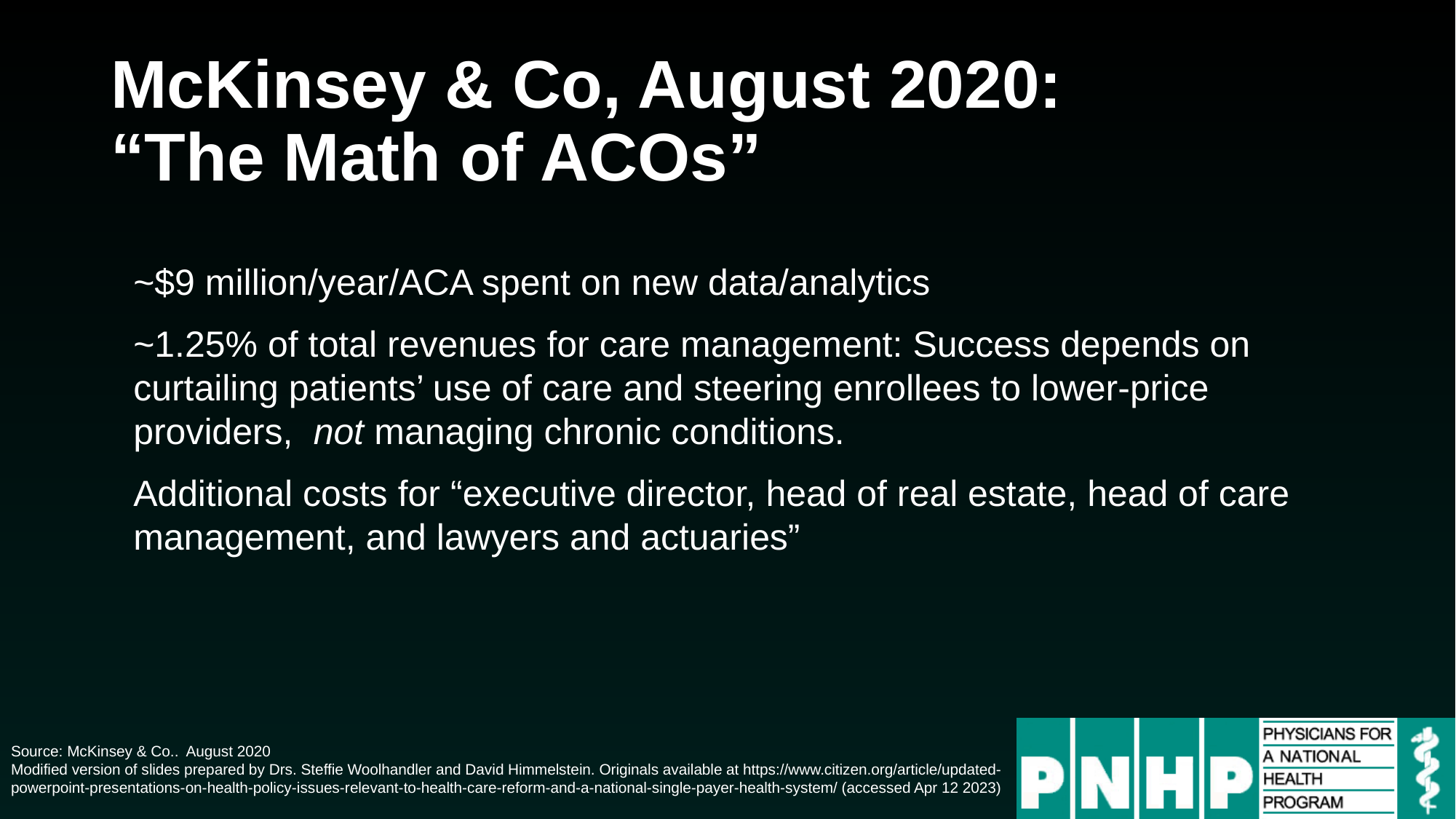

# McKinsey & Co, August 2020: “The Math of ACOs”
~$9 million/year/ACA spent on new data/analytics
~1.25% of total revenues for care management: Success depends on curtailing patients’ use of care and steering enrollees to lower-price providers,  not managing chronic conditions.
Additional costs for “executive director, head of real estate, head of care management, and lawyers and actuaries”
Source: McKinsey & Co..  August 2020
Modified version of slides prepared by Drs. Steffie Woolhandler and David Himmelstein. Originals available at https://www.citizen.org/article/updated-powerpoint-presentations-on-health-policy-issues-relevant-to-health-care-reform-and-a-national-single-payer-health-system/ (accessed Apr 12 2023)